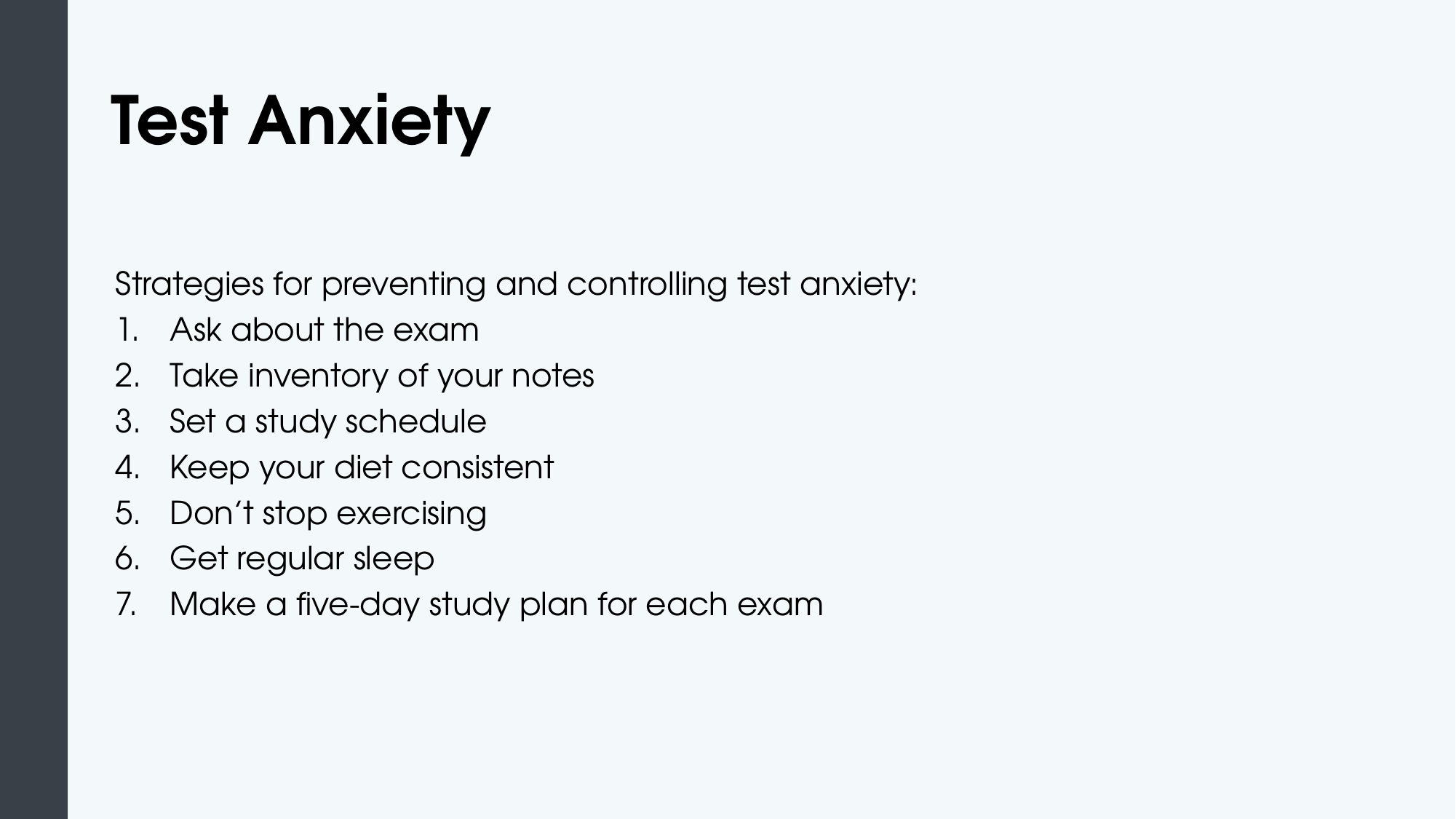

# Test Anxiety
Strategies for preventing and controlling test anxiety:
Ask about the exam
Take inventory of your notes
Set a study schedule
Keep your diet consistent
Don’t stop exercising
Get regular sleep
Make a five-day study plan for each exam